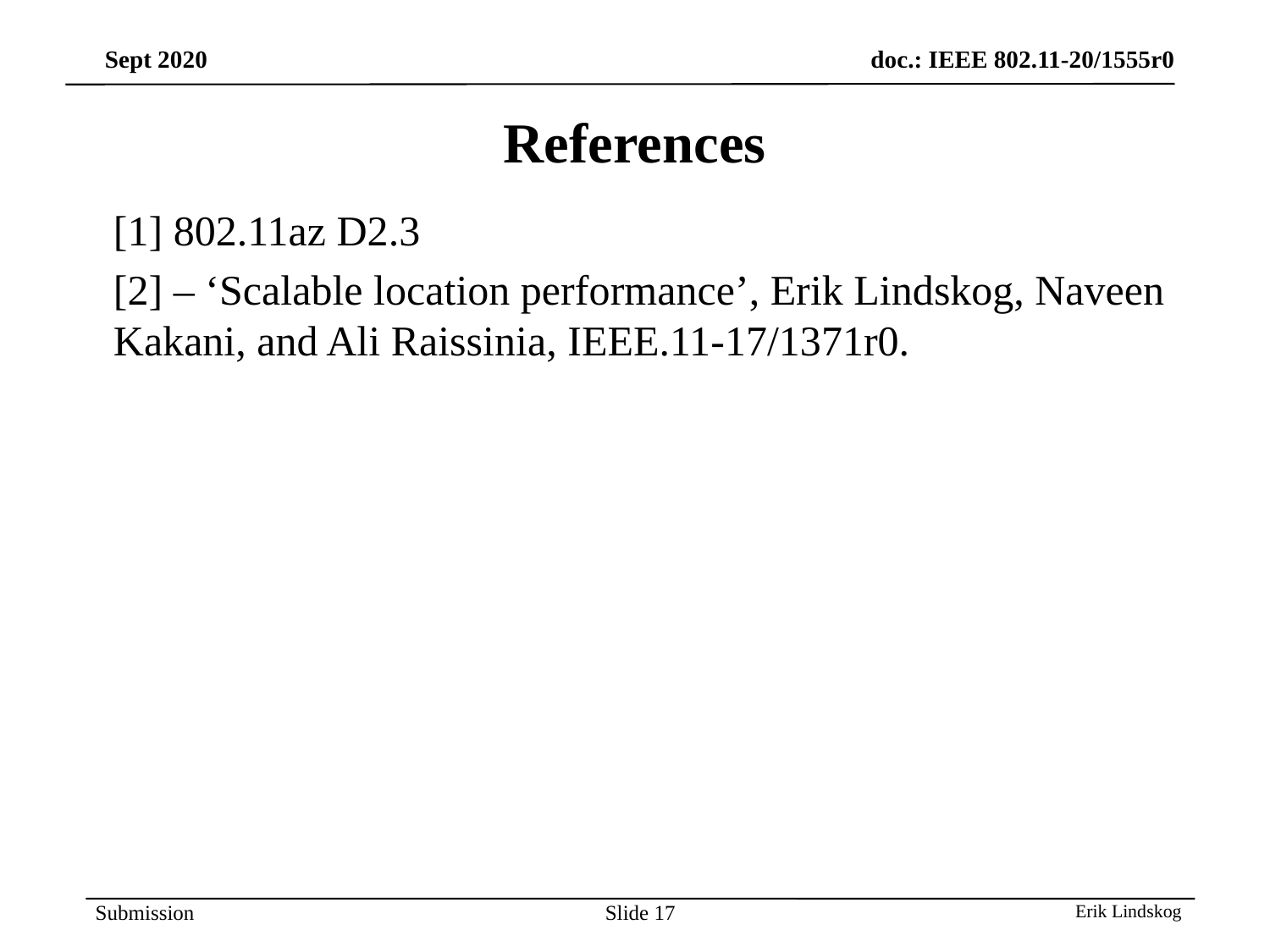

# References
[1] 802.11az D2.3
[2] – ‘Scalable location performance’, Erik Lindskog, Naveen Kakani, and Ali Raissinia, IEEE.11-17/1371r0.

Slide 17
Erik Lindskog